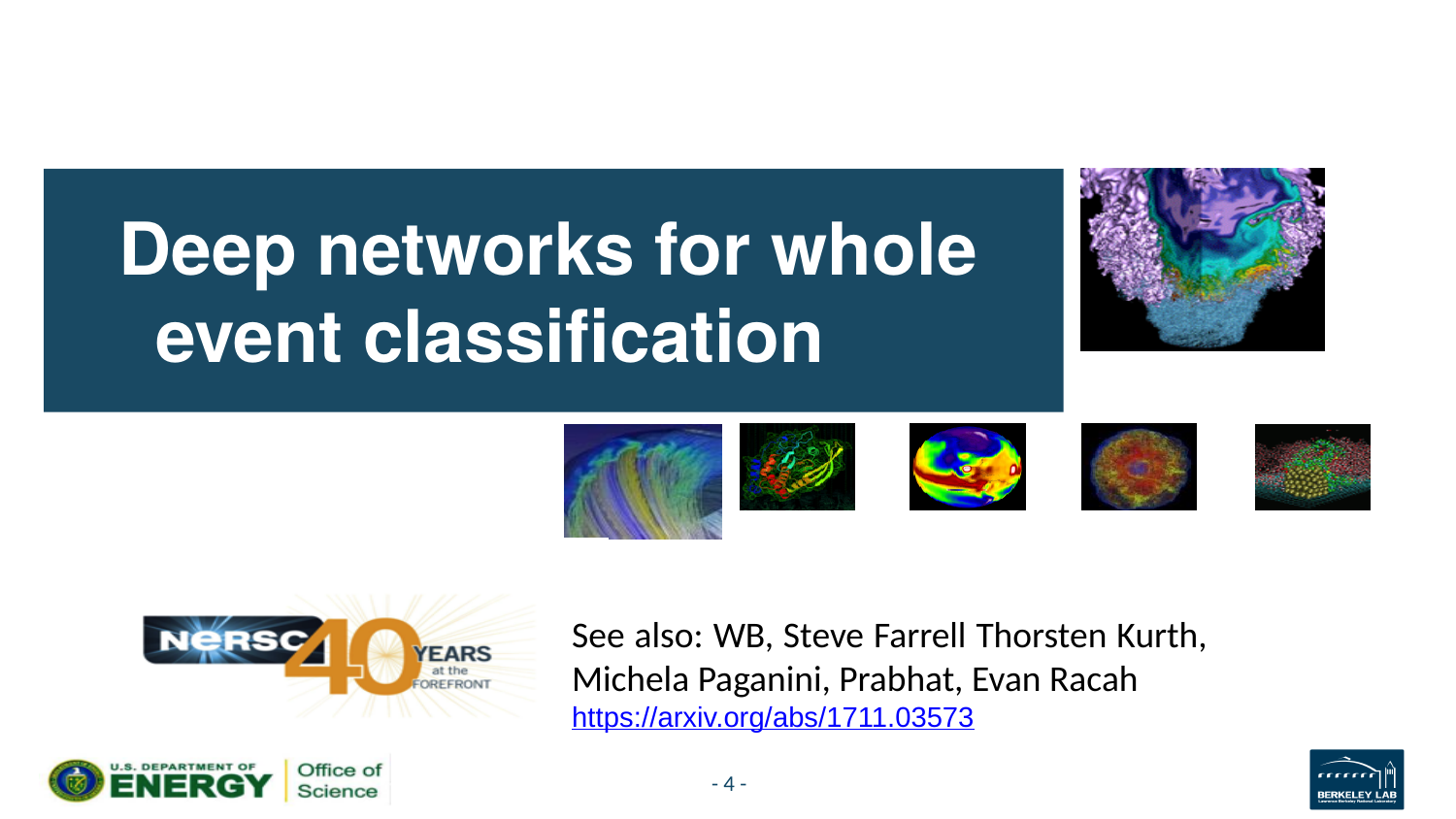

# Deep networks for whole event classification
See also: WB, Steve Farrell Thorsten Kurth, Michela Paganini, Prabhat, Evan Racah
https://arxiv.org/abs/1711.03573
- 4 -